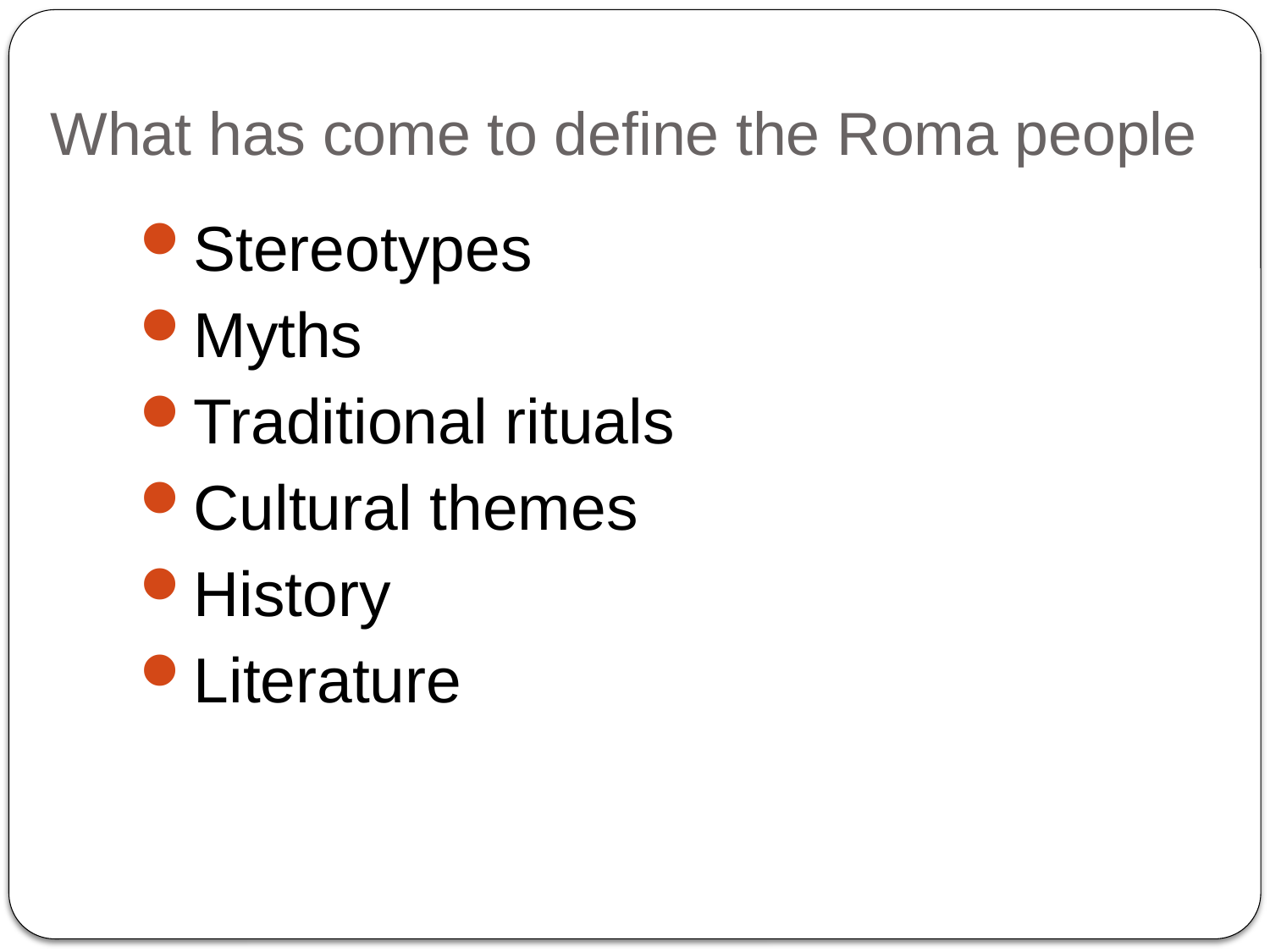

# What has come to define the Roma people
Stereotypes
Myths
Traditional rituals
Cultural themes
History
Literature